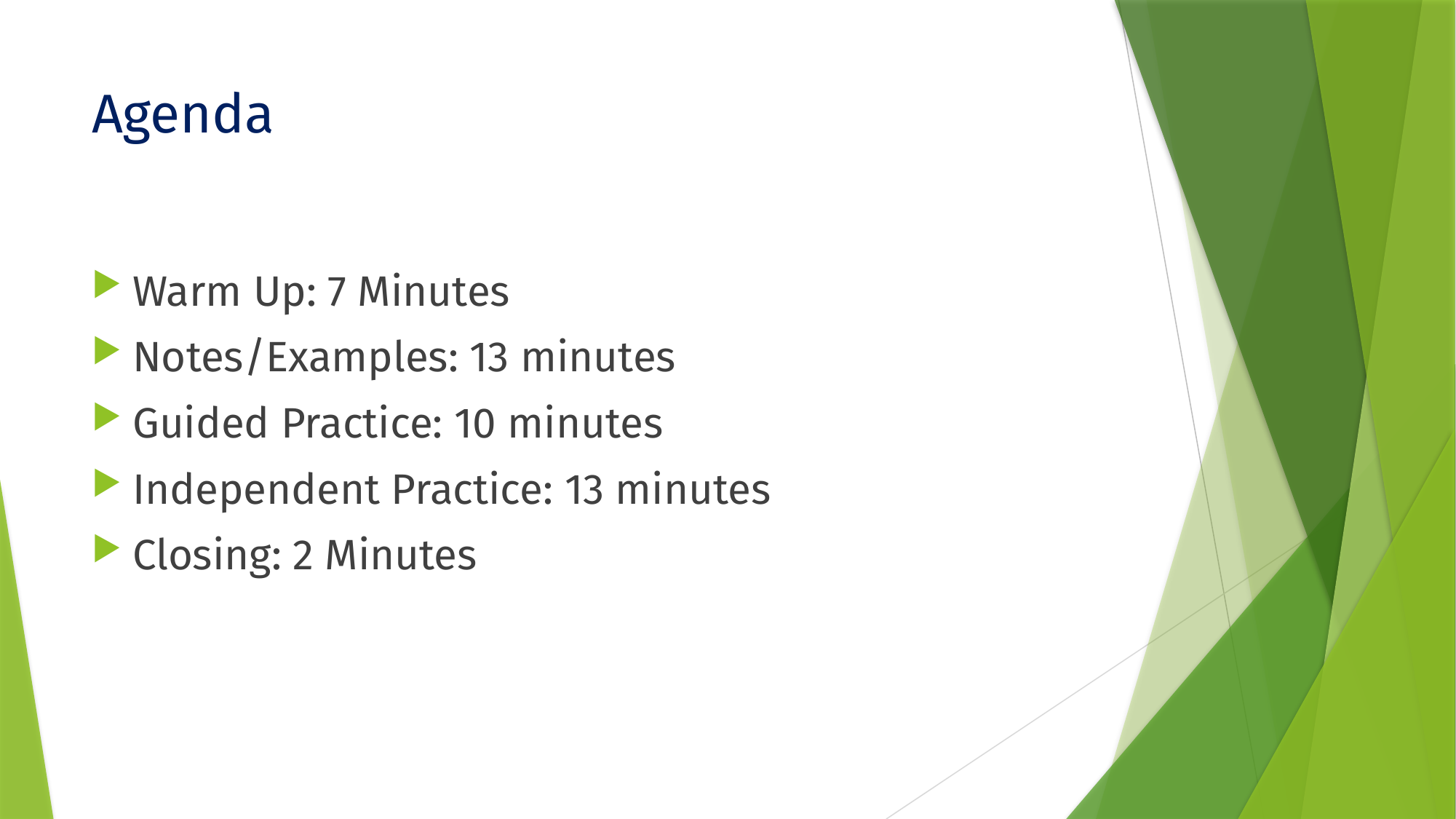

# Agenda
Warm Up: 7 Minutes
Notes/Examples: 13 minutes
Guided Practice: 10 minutes
Independent Practice: 13 minutes
Closing: 2 Minutes